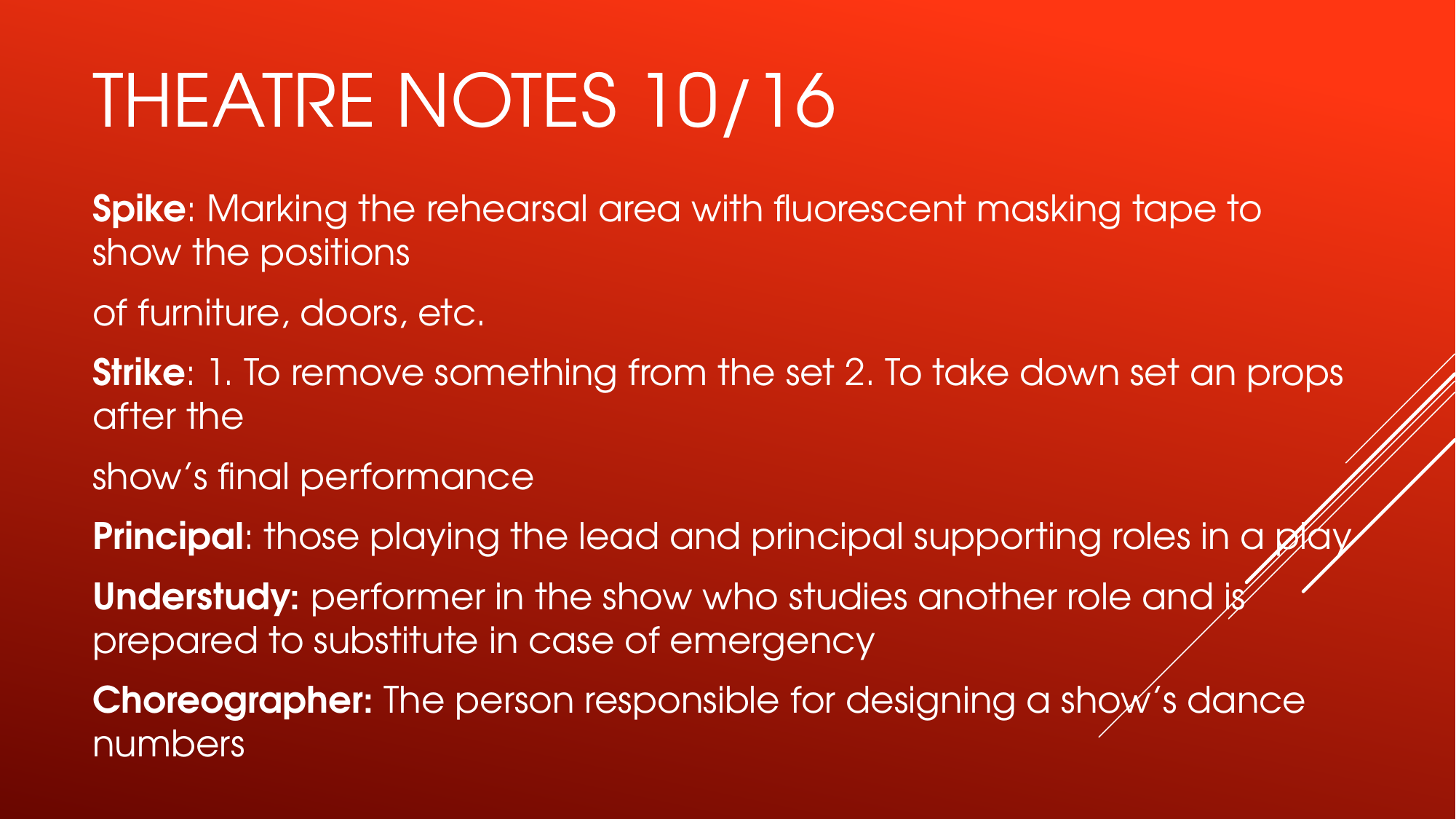

# Theatre Notes 10/16
Spike: Marking the rehearsal area with fluorescent masking tape to show the positions
of furniture, doors, etc.
Strike: 1. To remove something from the set 2. To take down set an props after the
show’s final performance
Principal: those playing the lead and principal supporting roles in a play
Understudy: performer in the show who studies another role and is prepared to substitute in case of emergency
Choreographer: The person responsible for designing a show’s dance numbers